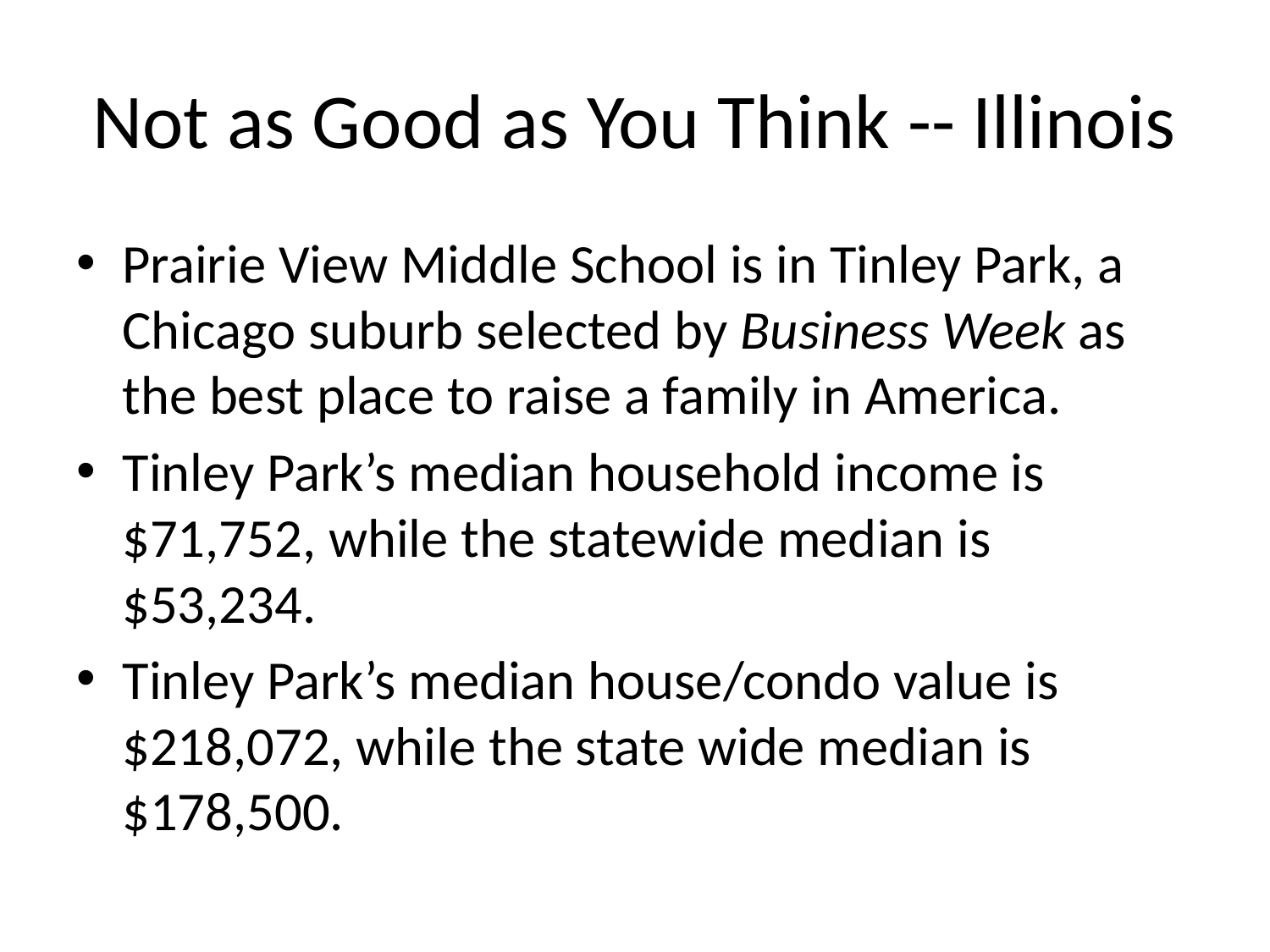

# Not as Good as You Think -- Illinois
Prairie View Middle School is in Tinley Park, a Chicago suburb selected by Business Week as the best place to raise a family in America.
Tinley Park’s median household income is $71,752, while the statewide median is $53,234.
Tinley Park’s median house/condo value is $218,072, while the state wide median is $178,500.